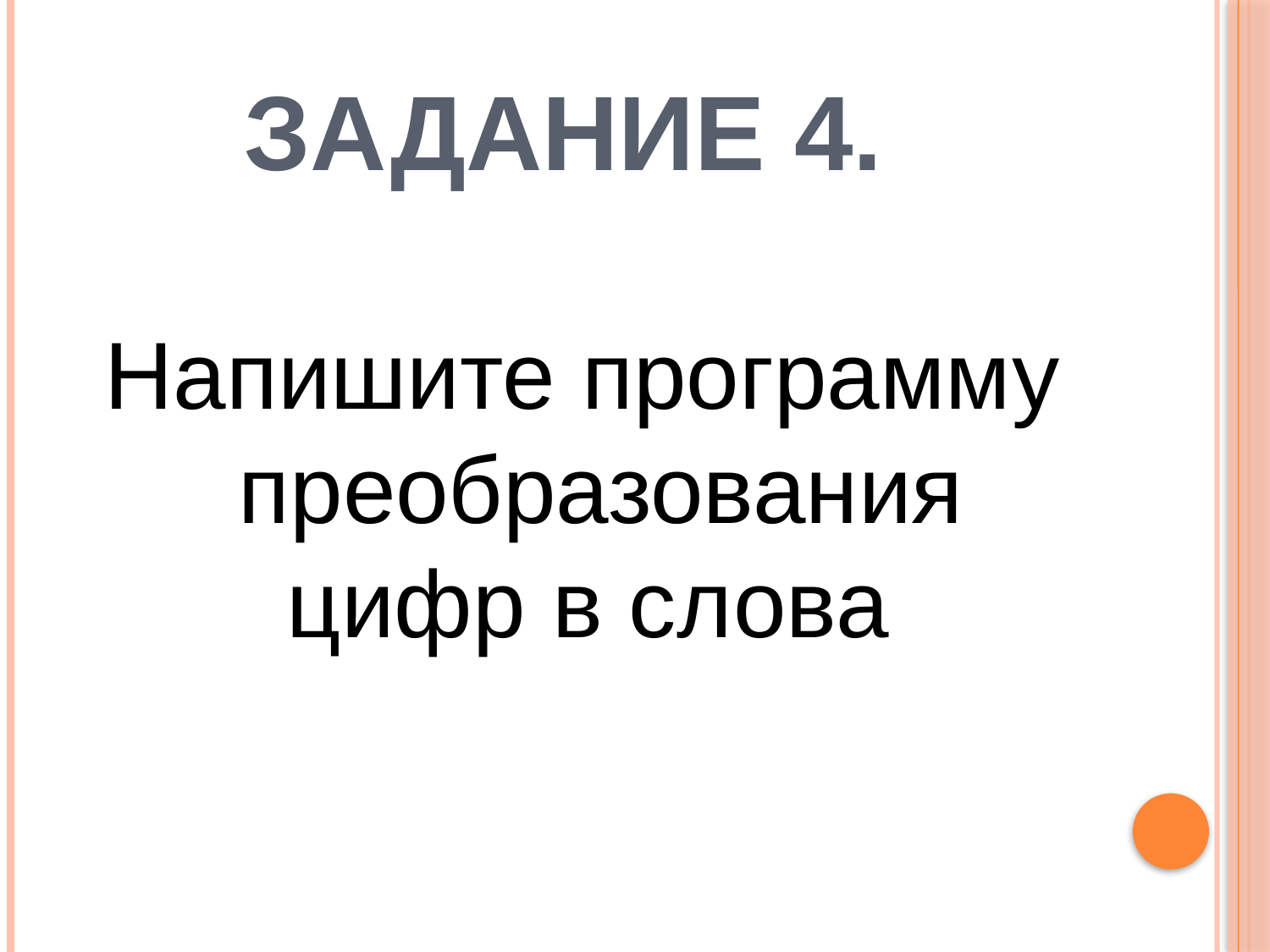

# Задание 4.
Напишите программу преобразования цифр в слова